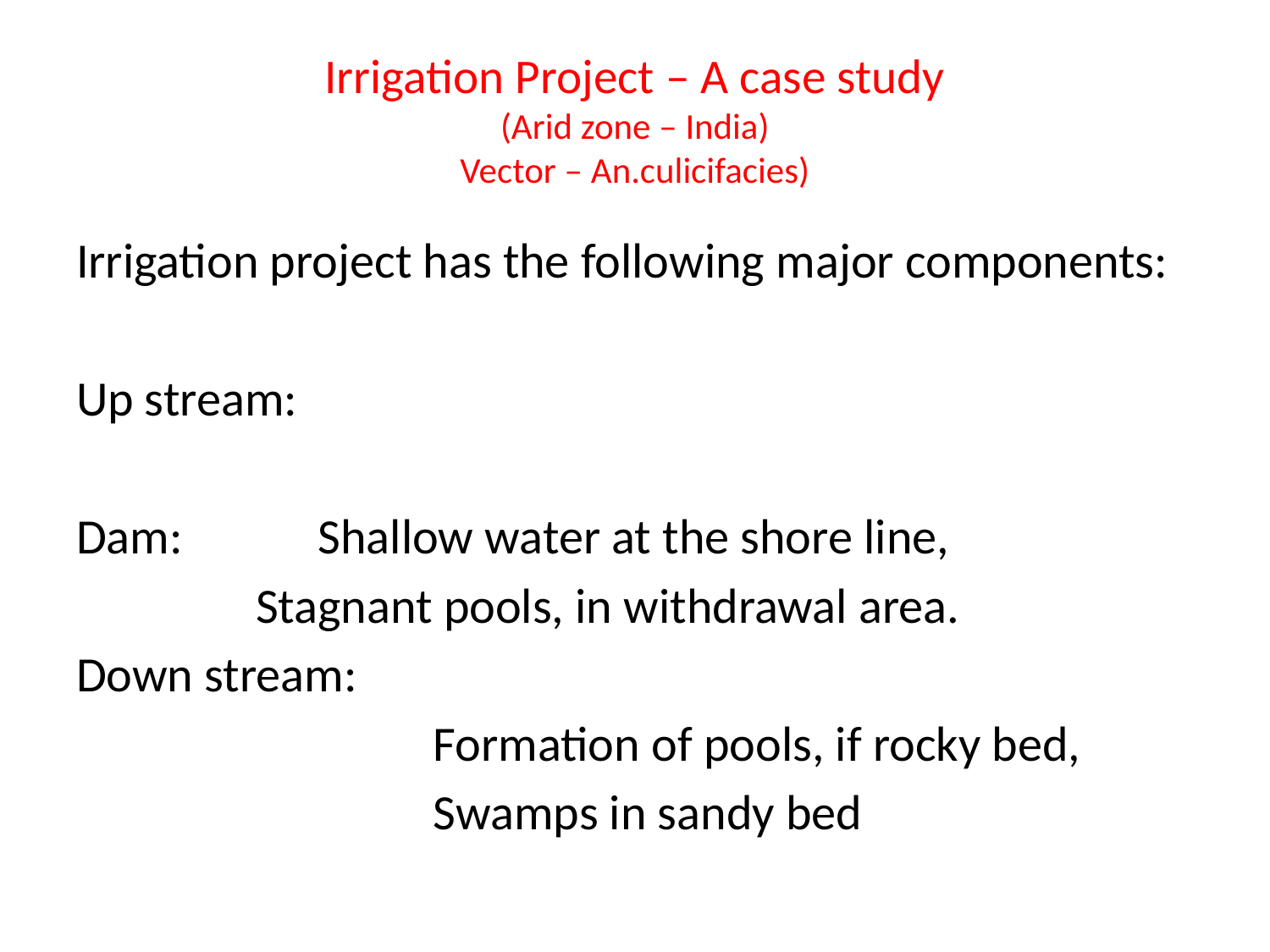

# Irrigation Project – A case study (Arid zone – India) Vector – An.culicifacies)
Irrigation project has the following major components:

Up stream:

Dam:	      Shallow water at the shore line,
                Stagnant pools, in withdrawal area.
Down stream:
			Formation of pools, if rocky bed,
			Swamps in sandy bed